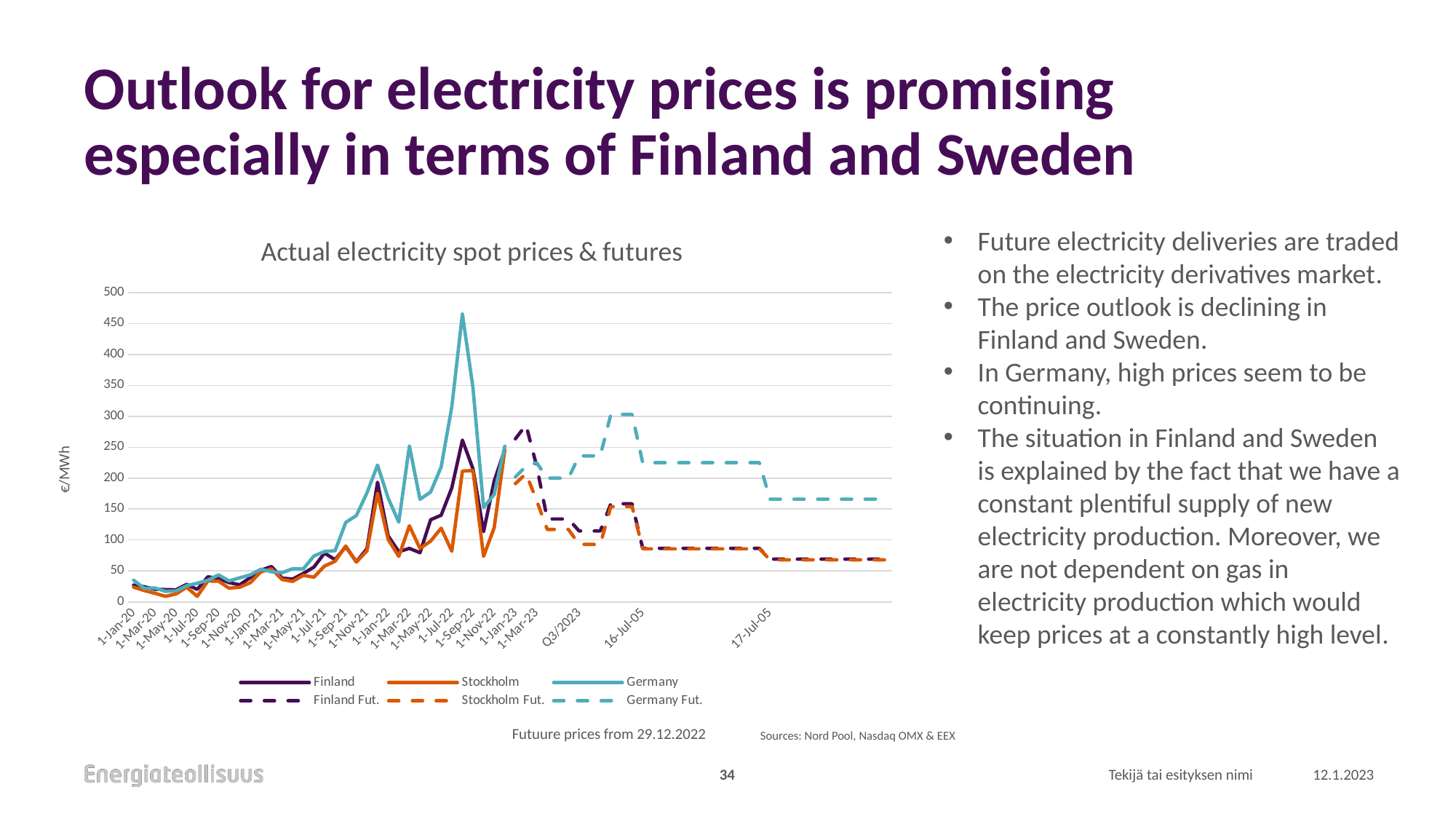

# Outlook for electricity prices is promising especially in terms of Finland and Sweden

### Chart: Actual electricity spot prices & futures

| Category | Finland | Stockholm | Germany | Finland Fut. | Stockholm Fut. | Germany Fut. |
|---|---|---|---|---|---|---|
| 1-Jan-20 | 27.16 | 23.73 | 35.03 | None | None | None |
| 1-Feb-20 | 24.43 | 18.39 | 21.92 | None | None | None |
| 1-Mar-20 | 20.38 | 13.84 | 22.49 | None | None | None |
| 1-Apr-20 | 19.82 | 9.0 | 17.09 | None | None | None |
| 1-May-20 | 19.46 | 12.74 | 17.6 | None | None | None |
| 1-Jun-20 | 28.26 | 23.73 | 26.18 | None | None | None |
| 1-Jul-20 | 20.21 | 8.92 | 30.06 | None | None | None |
| 1-Aug-20 | 40.55 | 33.66 | 34.86 | None | None | None |
| 1-Sep-20 | 37.83 | 33.49 | 43.69 | None | None | None |
| 1-Oct-20 | 31.08 | 22.12 | 33.97 | None | None | None |
| 1-Nov-20 | 27.62 | 23.64 | 38.79 | None | None | None |
| 1-Dec-20 | 39.25 | 30.96 | 43.52 | None | None | None |
| 1-Jan-21 | 51.22 | 48.6 | 52.81 | None | None | None |
| 1-Feb-21 | 57.13 | 53.14 | 48.7 | None | None | None |
| 1-Mar-21 | 38.35 | 36.17 | 47.16 | None | None | None |
| 1-Apr-21 | 36.76 | 33.12 | 53.61 | None | None | None |
| 1-May-21 | 45.94 | 42.88 | 53.35 | None | None | None |
| 1-Jun-21 | 56.16 | 39.84 | 74.08 | None | None | None |
| 1-Jul-21 | 78.76 | 57.9 | 81.37 | None | None | None |
| 1-Aug-21 | 68.2 | 65.67 | 82.7 | None | None | None |
| 1-Sep-21 | 89.27 | 90.26 | 128.37 | None | None | None |
| 1-Oct-21 | 64.84 | 64.28 | 139.49 | None | None | None |
| 1-Nov-21 | 85.9 | 82.53 | 176.15 | None | None | None |
| 1-Dec-21 | 193.38 | 175.74 | 221.06 | None | None | None |
| 1-Jan-22 | 106.71 | 100.89 | 167.73 | None | None | None |
| 1-Feb-22 | 81.04 | 73.49 | 128.8 | None | None | None |
| 1-Mar-22 | 86.48 | 122.9 | 252.01 | None | None | None |
| 1-Apr-22 | 79.36 | 86.3 | 165.73 | None | None | None |
| 1-May-22 | 132.66 | 98.15 | 177.48 | None | None | None |
| 1-Jun-22 | 140.1 | 119.14 | 218.03 | None | None | None |
| 1-Jul-22 | 184.13 | 81.79 | 315.0 | None | None | None |
| 1-Aug-22 | 261.49 | 211.4 | 465.18 | None | None | None |
| 1-Sep-22 | 214.98 | 212.3 | 346.12 | None | None | None |
| 1-Oct-22 | 113.48 | 73.58 | 152.6 | None | None | None |
| 1-Nov-22 | 195.35 | 120.04 | 173.63 | None | None | None |
| 1-Dec-22 | 246.0 | 245.8 | 251.6 | None | None | None |
| 1-Jan-23 | None | None | None | 263.5 | 191.0 | 202.0 |
| 1-Feb-23 | None | None | None | 286.0 | 207.25 | 219.0 |
| 1-Mar-23 | None | None | None | 219.75 | 164.0 | 225.0 |
| Q2/2023 | None | None | None | 134.0 | 117.0 | 200.0 |
|  | None | None | None | 134.0 | 117.0 | 200.0 |
|  | None | None | None | 134.0 | 117.0 | 200.0 |
| Q3/2023 | None | None | None | 114.5 | 92.9 | 236.0 |
|  | None | None | None | 114.5 | 92.9 | 236.0 |
|  | None | None | None | 114.5 | 92.9 | 236.0 |
| Q4/2023 | None | None | None | 158.5 | 154.0 | 303.0 |
|  | None | None | None | 158.5 | 154.0 | 303.0 |
|  | None | None | None | 158.5 | 154.0 | 303.0 |
| 16-Jul-05 | None | None | None | 86.5 | 85.7 | 225.0 |
|  | None | None | None | 86.5 | 85.7 | 225.0 |
|  | None | None | None | 86.5 | 85.7 | 225.0 |
|  | None | None | None | 86.5 | 85.7 | 225.0 |
|  | None | None | None | 86.5 | 85.7 | 225.0 |
|  | None | None | None | 86.5 | 85.7 | 225.0 |
|  | None | None | None | 86.5 | 85.7 | 225.0 |
|  | None | None | None | 86.5 | 85.7 | 225.0 |
|  | None | None | None | 86.5 | 85.7 | 225.0 |
|  | None | None | None | 86.5 | 85.7 | 225.0 |
|  | None | None | None | 86.5 | 85.7 | 225.0 |
|  | None | None | None | 86.5 | 85.7 | 225.0 |
| 17-Jul-05 | None | None | None | 69.05 | 68.0 | 166.0 |
Future electricity deliveries are traded on the electricity derivatives market.
The price outlook is declining in Finland and Sweden.
In Germany, high prices seem to be continuing.
The situation in Finland and Sweden is explained by the fact that we have a constant plentiful supply of new electricity production. Moreover, we are not dependent on gas in electricity production which would keep prices at a constantly high level.
Futuure prices from 29.12.2022
Sources: Nord Pool, Nasdaq OMX & EEX
34
Tekijä tai esityksen nimi
12.1.2023